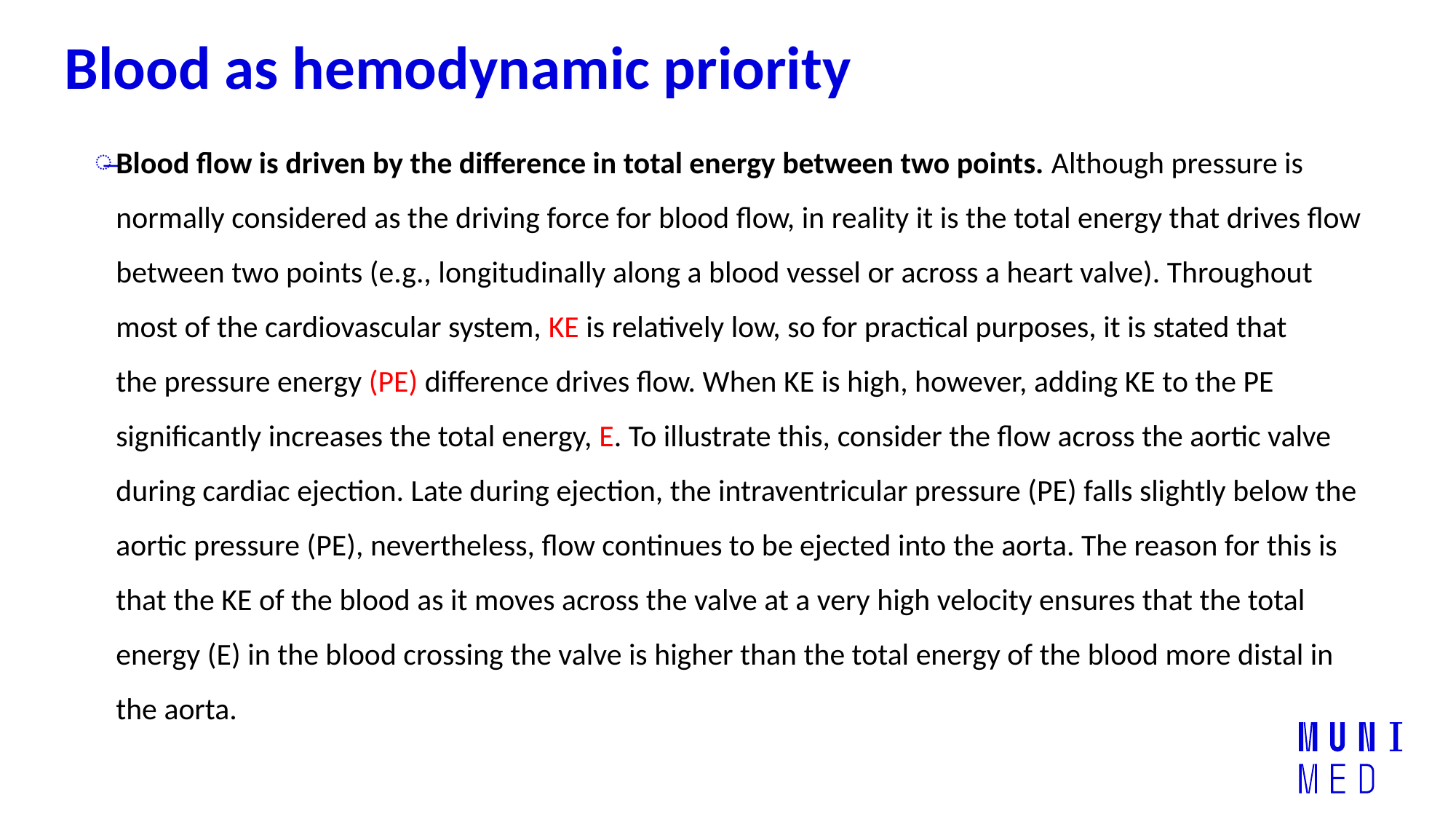

Blood as hemodynamic priority
Blood flow is driven by the difference in total energy between two points. Although pressure is normally considered as the driving force for blood flow, in reality it is the total energy that drives flow between two points (e.g., longitudinally along a blood vessel or across a heart valve). Throughout most of the cardiovascular system, KE is relatively low, so for practical purposes, it is stated that the pressure energy (PE) difference drives flow. When KE is high, however, adding KE to the PE significantly increases the total energy, E. To illustrate this, consider the flow across the aortic valve during cardiac ejection. Late during ejection, the intraventricular pressure (PE) falls slightly below the aortic pressure (PE), nevertheless, flow continues to be ejected into the aorta. The reason for this is that the KE of the blood as it moves across the valve at a very high velocity ensures that the total energy (E) in the blood crossing the valve is higher than the total energy of the blood more distal in the aorta.